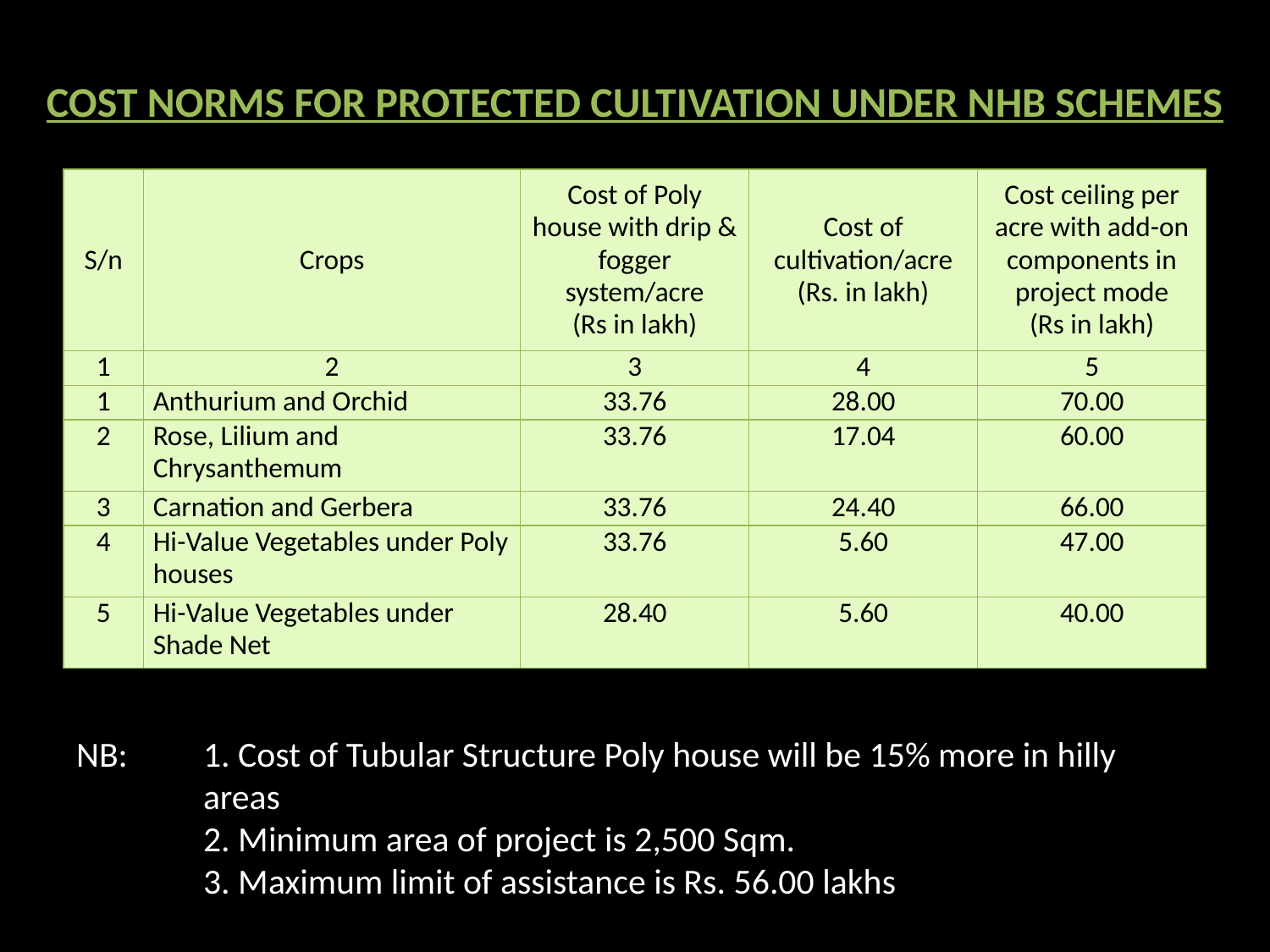

# COST NORMS FOR PROTECTED CULTIVATION UNDER NHB SCHEMES
| S/n | Crops | Cost of Poly house with drip & fogger system/acre (Rs in lakh) | Cost of cultivation/acre (Rs. in lakh) | Cost ceiling per acre with add-on components in project mode (Rs in lakh) |
| --- | --- | --- | --- | --- |
| 1 | 2 | 3 | 4 | 5 |
| 1 | Anthurium and Orchid | 33.76 | 28.00 | 70.00 |
| 2 | Rose, Lilium and Chrysanthemum | 33.76 | 17.04 | 60.00 |
| 3 | Carnation and Gerbera | 33.76 | 24.40 | 66.00 |
| 4 | Hi-Value Vegetables under Poly houses | 33.76 | 5.60 | 47.00 |
| 5 | Hi-Value Vegetables under Shade Net | 28.40 | 5.60 | 40.00 |
NB:	1. Cost of Tubular Structure Poly house will be 15% more in hilly 	areas
	2. Minimum area of project is 2,500 Sqm.
	3. Maximum limit of assistance is Rs. 56.00 lakhs